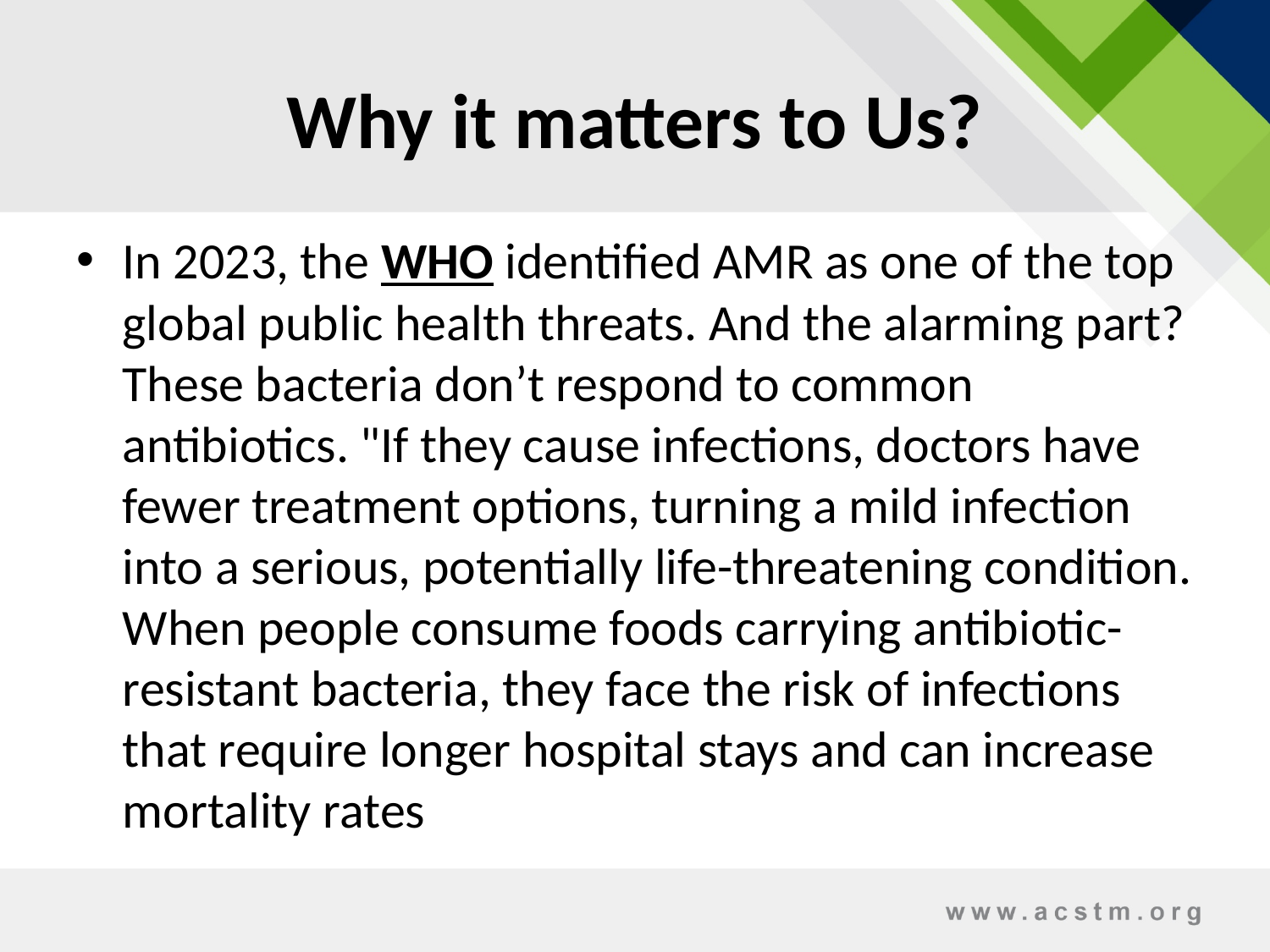

# Why it matters to Us?
In 2023, the WHO identified AMR as one of the top global public health threats. And the alarming part? These bacteria don’t respond to common antibiotics. "If they cause infections, doctors have fewer treatment options, turning a mild infection into a serious, potentially life-threatening condition. When people consume foods carrying antibiotic-resistant bacteria, they face the risk of infections that require longer hospital stays and can increase mortality rates